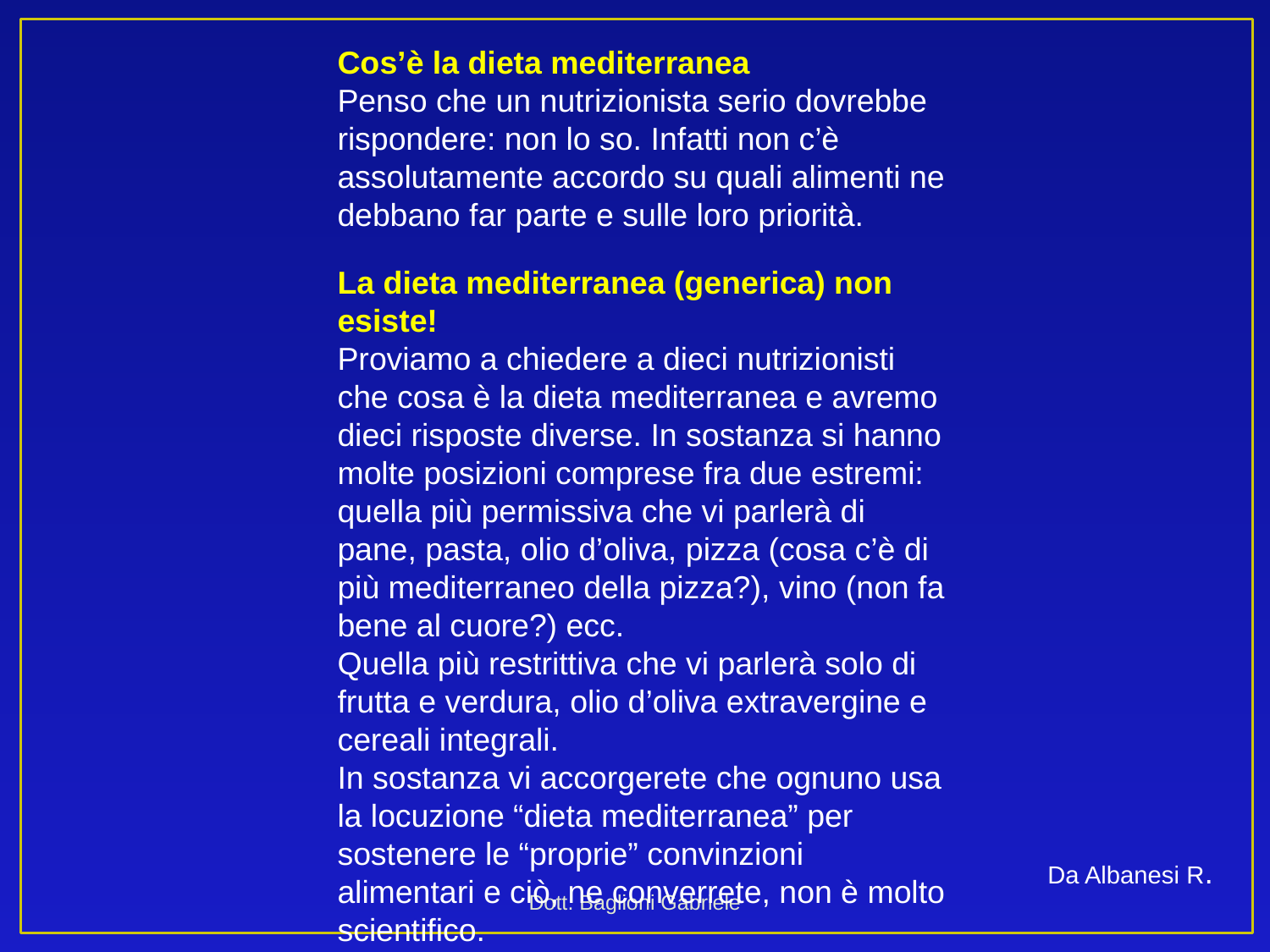

Cos’è la dieta mediterranea
Penso che un nutrizionista serio dovrebbe rispondere: non lo so. Infatti non c’è assolutamente accordo su quali alimenti ne debbano far parte e sulle loro priorità.
La dieta mediterranea (generica) non esiste!
Proviamo a chiedere a dieci nutrizionisti che cosa è la dieta mediterranea e avremo dieci risposte diverse. In sostanza si hanno molte posizioni comprese fra due estremi:
quella più permissiva che vi parlerà di pane, pasta, olio d’oliva, pizza (cosa c’è di più mediterraneo della pizza?), vino (non fa bene al cuore?) ecc.
Quella più restrittiva che vi parlerà solo di frutta e verdura, olio d’oliva extravergine e cereali integrali.
In sostanza vi accorgerete che ognuno usa la locuzione “dieta mediterranea” per sostenere le “proprie” convinzioni alimentari e ciò, ne converrete, non è molto scientifico.
Da Albanesi R.
Dott. Baglioni Gabriele